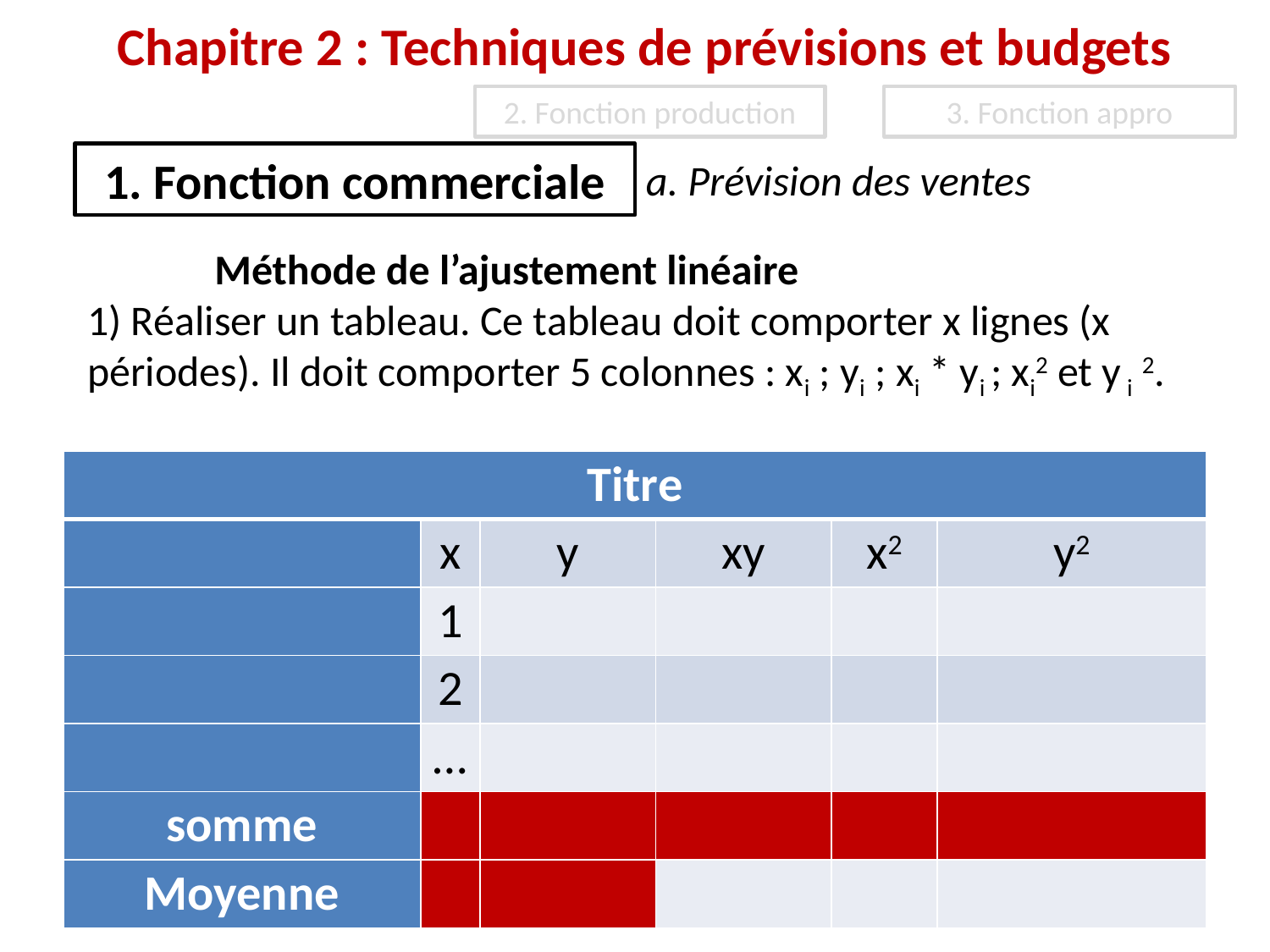

Chapitre 2 : Techniques de prévisions et budgets
2. Fonction production
3. Fonction appro
1. Fonction commerciale
a. Prévision des ventes
	Méthode de l’ajustement linéaire
1) Réaliser un tableau. Ce tableau doit comporter x lignes (x périodes). Il doit comporter 5 colonnes : xi ; yi ; xi * yi ; xi2 et y i 2.

| Titre |  |  |  |  |  |
| --- | --- | --- | --- | --- | --- |
|  | x | y | xy | x2 | y2 |
|  | 1 |  |  |  |  |
|  | 2 |  |  |  |  |
|  | … |  |  |  |  |
| somme |  |  |  |  |  |
| Moyenne |  |  |  |  |  |